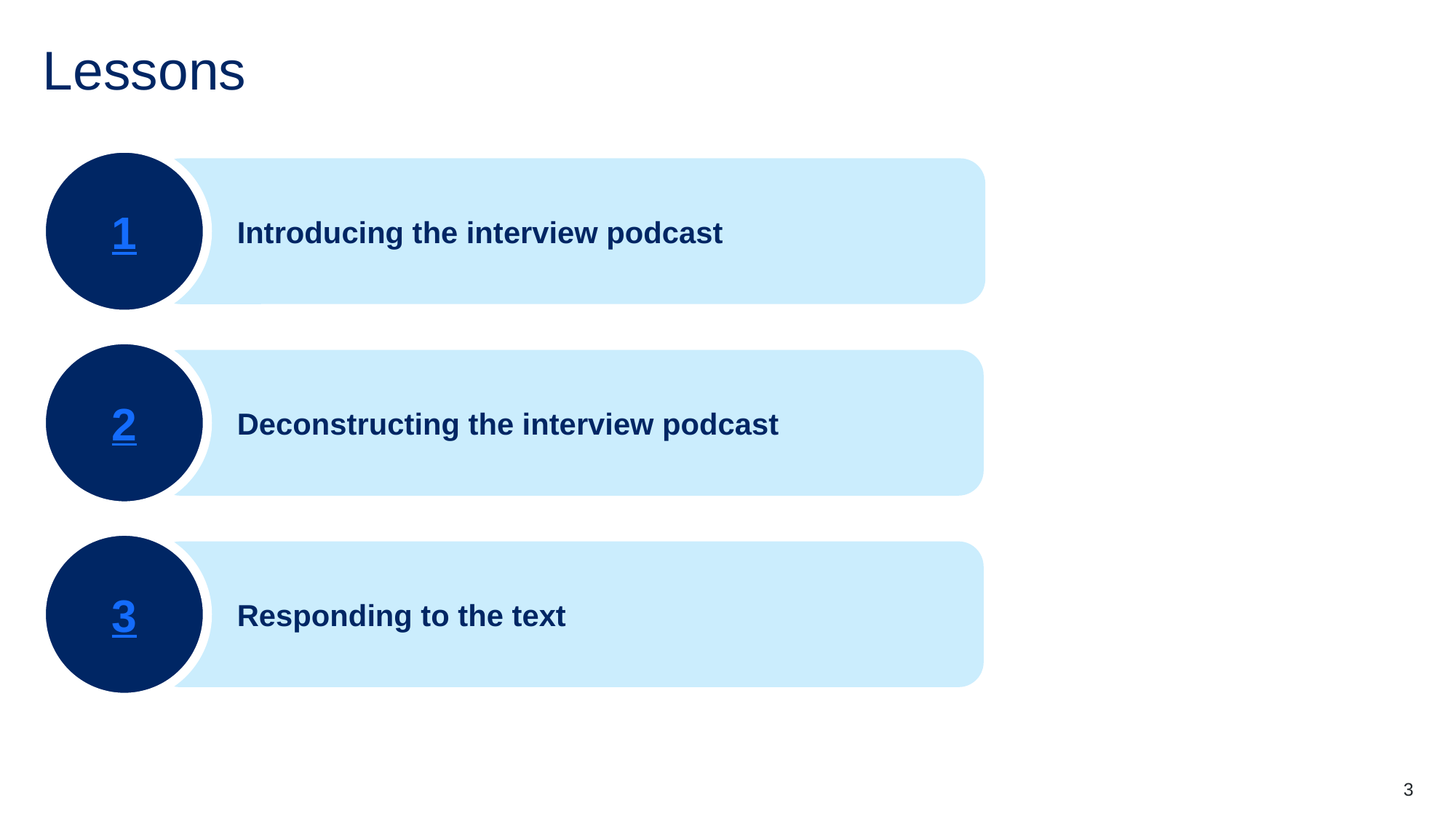

# Lessons
1
Introducing the interview podcast
2
Deconstructing the interview podcast
3
Responding to the text
3